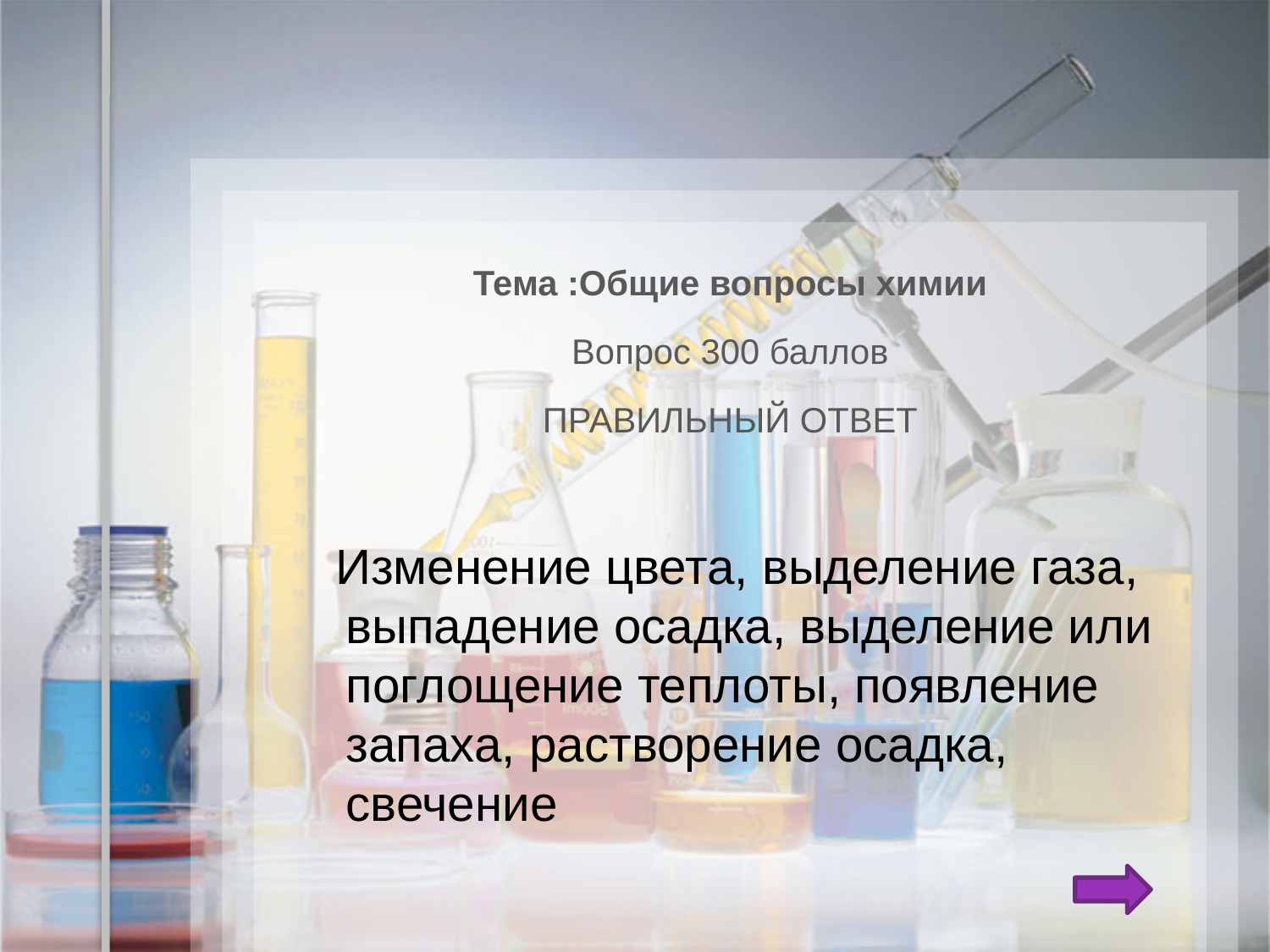

Тема :Общие вопросы химии
Вопрос 300 баллов
ПРАВИЛЬНЫЙ ОТВЕТ

Изменение цвета, выделение газа, выпадение осадка, выделение или поглощение теплоты, появление запаха, растворение осадка, свечение

#